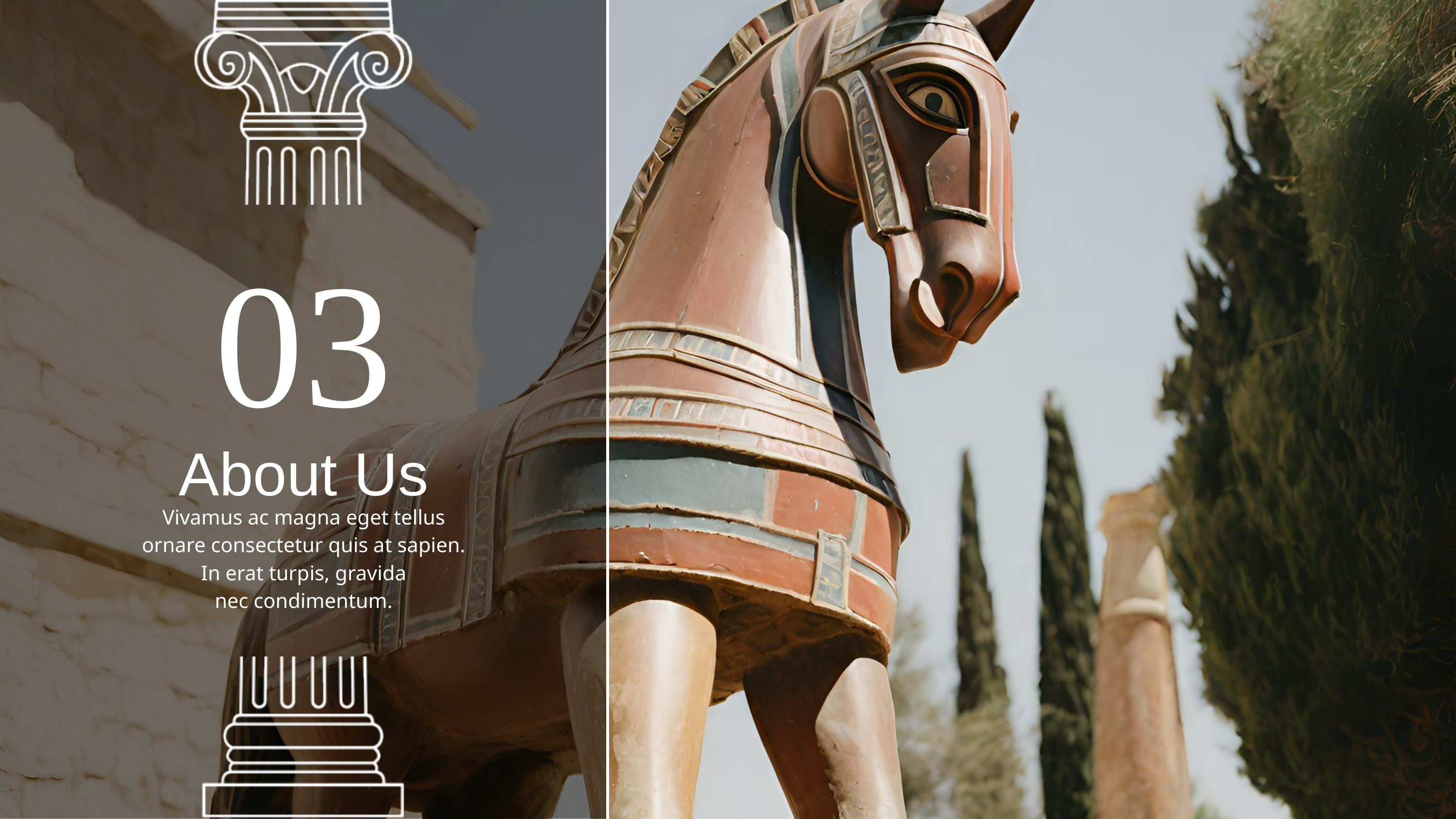

03
About Us
Vivamus ac magna eget tellus ornare consectetur quis at sapien. In erat turpis, gravida
nec condimentum.